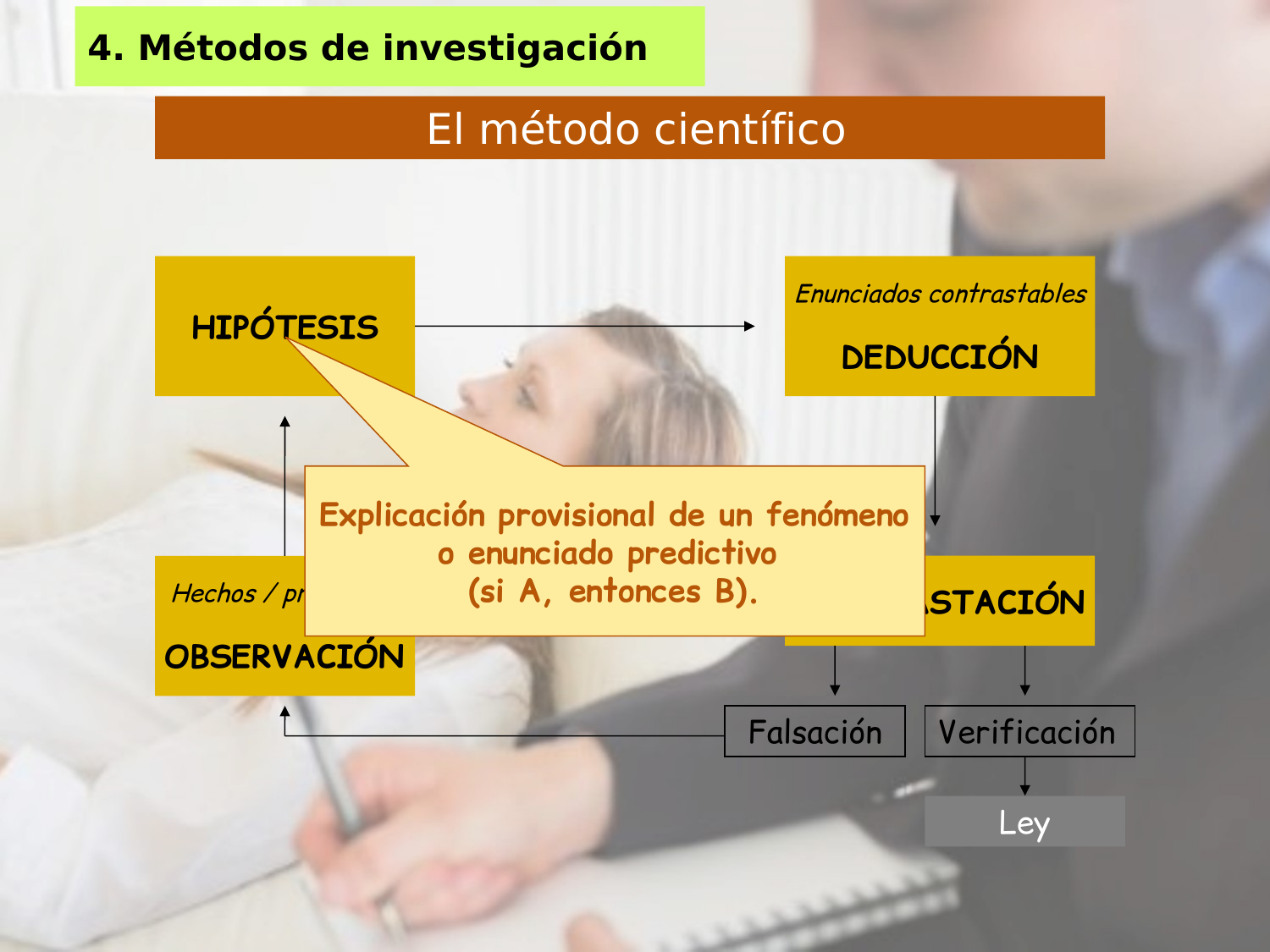

4. Métodos de investigación
  El método científico
HIPÓTESIS
Enunciados contrastables

DEDUCCIÓN

Explicación provisional de un fenómeno o enunciado predictivo
(si A, entonces B).
Hechos / problemas

OBSERVACIÓN
CONTRASTACIÓN

Falsación
Verificación

Ley